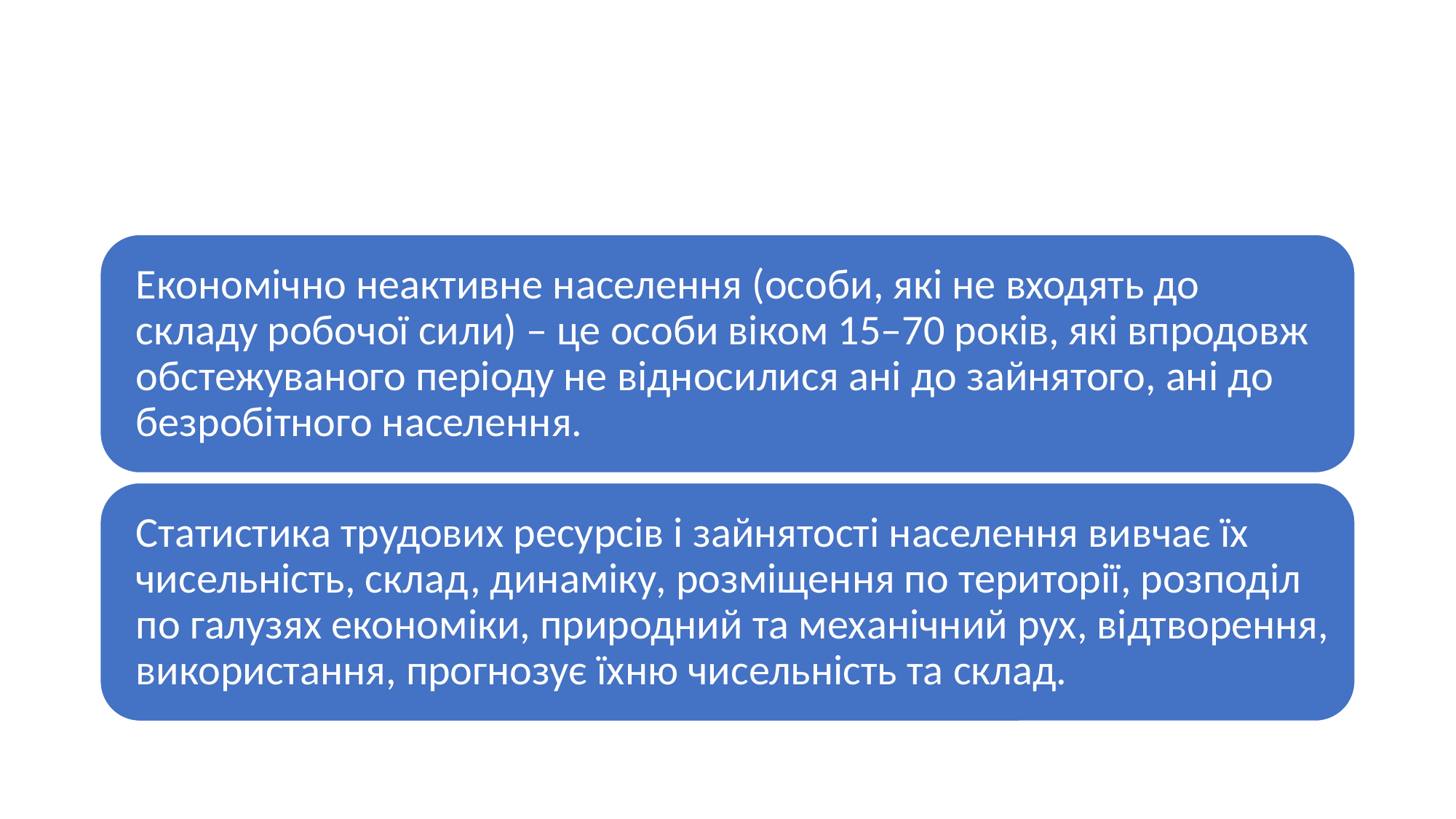

Економічно неактивне населення (особи, які не входять до складу робочої сили) – це особи віком 15–70 років, які впродовж обстежуваного періоду не відносилися ані до зайнятого, ані до безробітного населення.
Статистика трудових ресурсів і зайнятості населення вивчає їх чисельність, склад, динаміку, розміщення по території, розподіл по галузях економіки, природний та механічний рух, відтворення, використання, прогнозує їхню чисельність та склад.